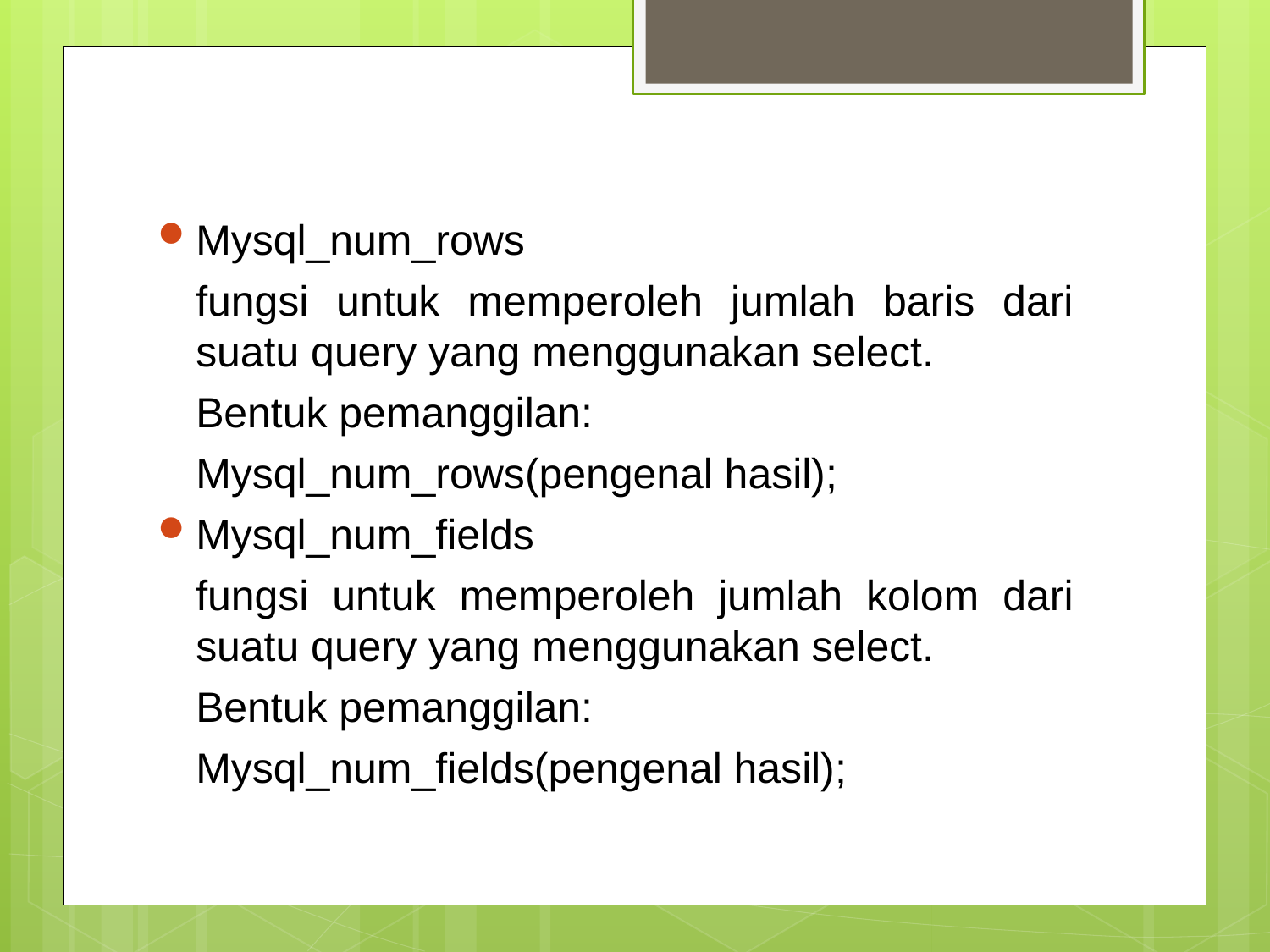

Mysql_num_rows
	fungsi untuk memperoleh jumlah baris dari suatu query yang menggunakan select.
	Bentuk pemanggilan:
	Mysql_num_rows(pengenal hasil);
Mysql_num_fields
	fungsi untuk memperoleh jumlah kolom dari suatu query yang menggunakan select.
	Bentuk pemanggilan:
	Mysql_num_fields(pengenal hasil);